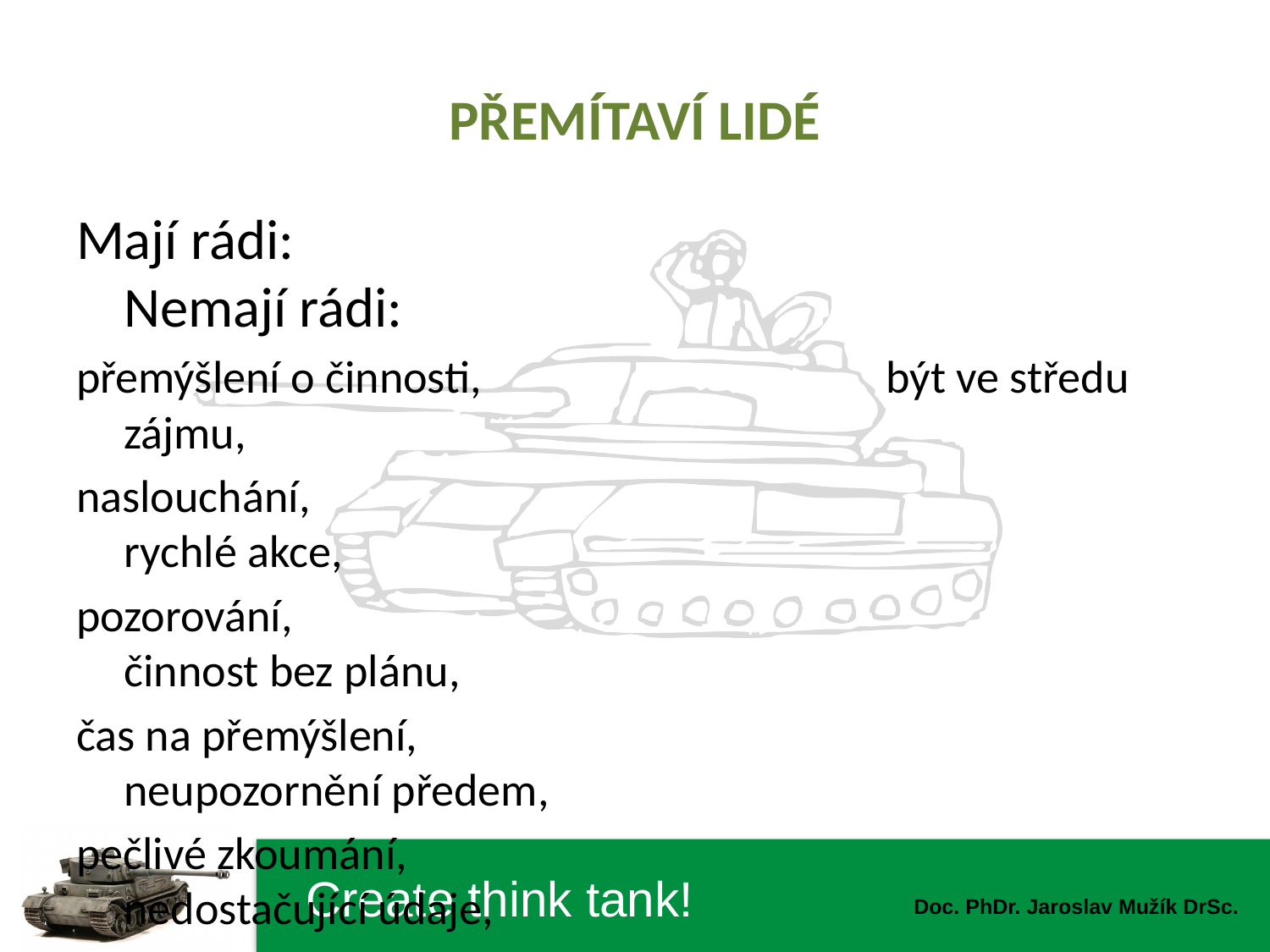

# PŘEMÍTAVÍ LIDÉ
Mají rádi:							Nemají rádi:
přemýšlení o činnosti,				být ve středu zájmu,
naslouchání,							rychlé akce,
pozorování,							činnost bez plánu,
čas na přemýšlení,					neupozornění předem,
pečlivé zkoumání,					nedostačující údaje,
příležitost k revidování,				stručné pokyny,
spořádanou výměnu názorů,		zkratky,
nebýt časově omezován.			konečné termíny.